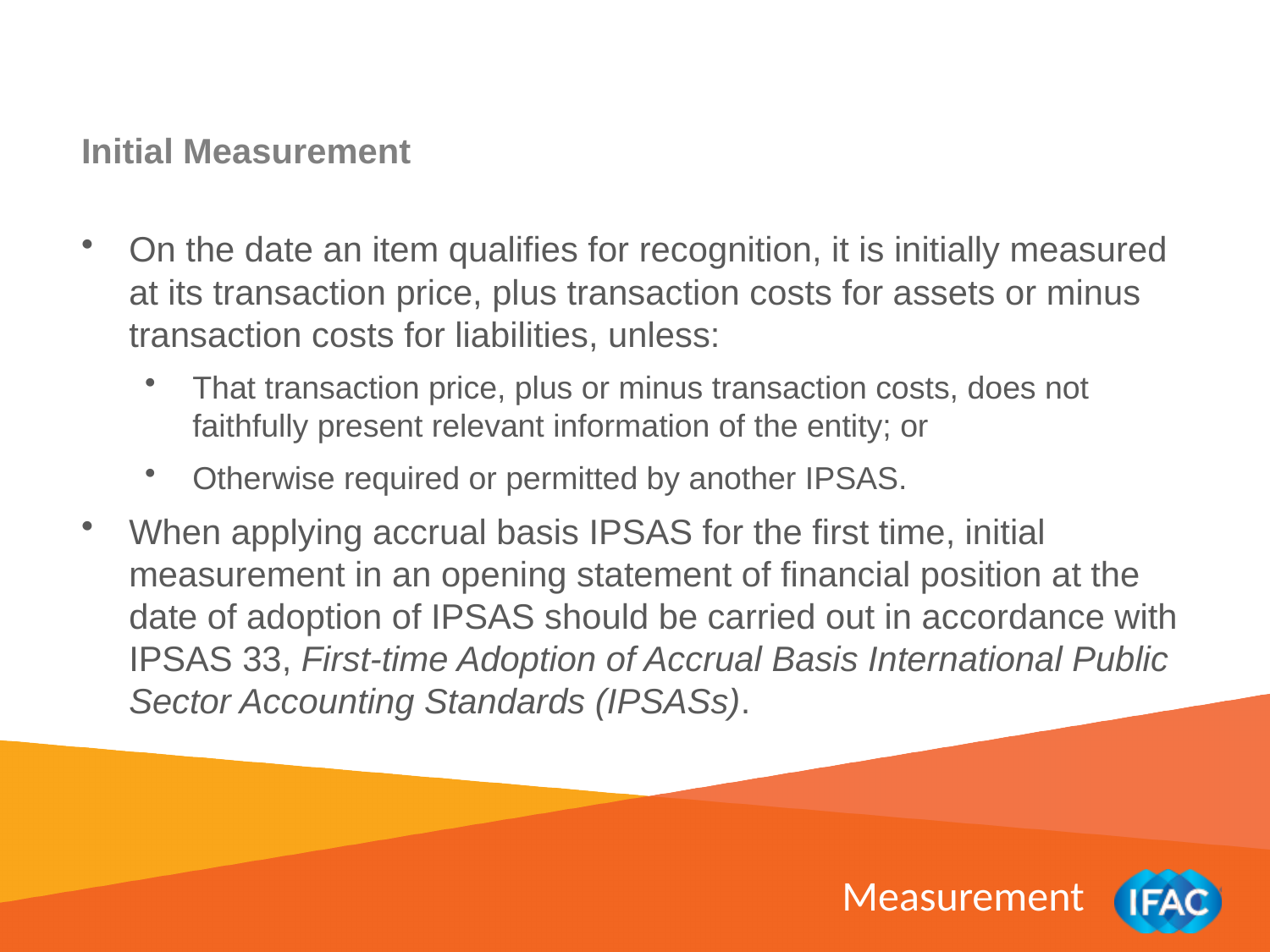

Initial Measurement

On the date an item qualifies for recognition, it is initially measured at its transaction price, plus transaction costs for assets or minus transaction costs for liabilities, unless:
That transaction price, plus or minus transaction costs, does not faithfully present relevant information of the entity; or
Otherwise required or permitted by another IPSAS.
When applying accrual basis IPSAS for the first time, initial measurement in an opening statement of financial position at the date of adoption of IPSAS should be carried out in accordance with IPSAS 33, First-time Adoption of Accrual Basis International Public Sector Accounting Standards (IPSASs).
Measurement